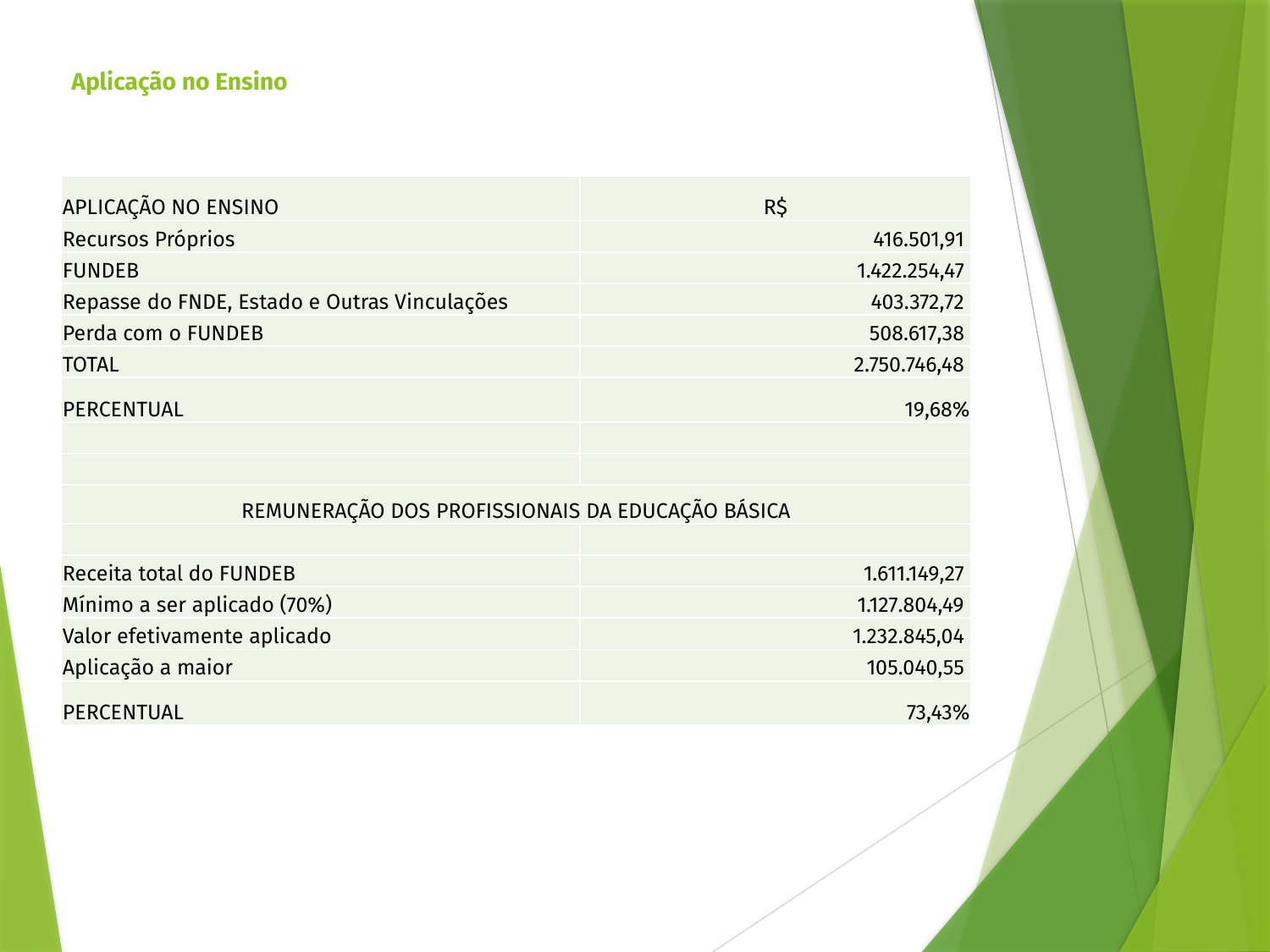

# Aplicação no Ensino o
| APLICAÇÃO NO ENSINO | R$ |
| --- | --- |
| Recursos Próprios | 416.501,91 |
| FUNDEB | 1.422.254,47 |
| Repasse do FNDE, Estado e Outras Vinculações | 403.372,72 |
| Perda com o FUNDEB | 508.617,38 |
| TOTAL | 2.750.746,48 |
| PERCENTUAL | 19,68% |
|  |  |
|  |  |
| REMUNERAÇÃO DOS PROFISSIONAIS DA EDUCAÇÃO BÁSICA |  |
|  |  |
| Receita total do FUNDEB | 1.611.149,27 |
| Mínimo a ser aplicado (70%) | 1.127.804,49 |
| Valor efetivamente aplicado | 1.232.845,04 |
| Aplicação a maior | 105.040,55 |
| PERCENTUAL | 73,43% |